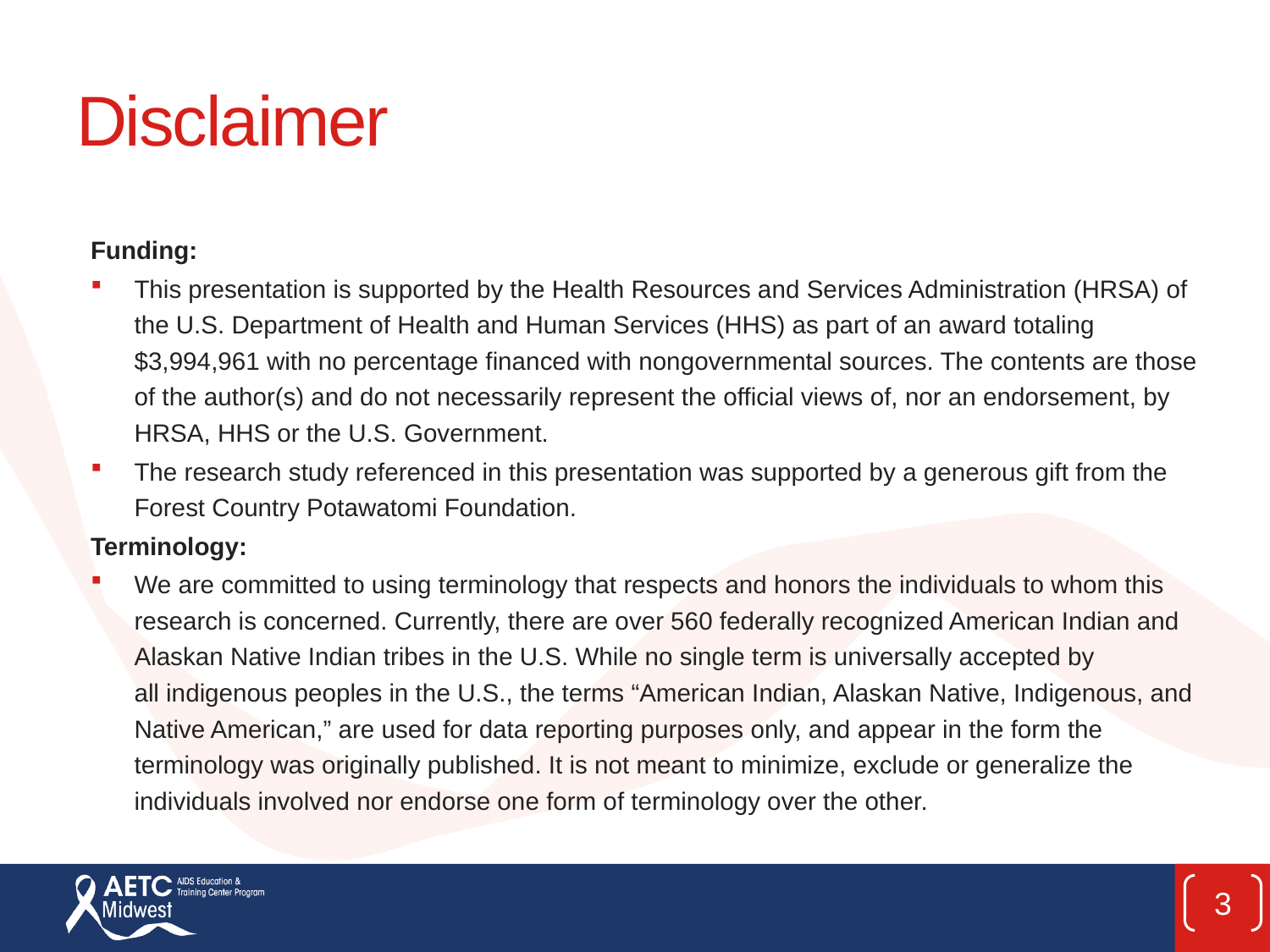

# Disclaimer
Funding:
This presentation is supported by the Health Resources and Services Administration (HRSA) of the U.S. Department of Health and Human Services (HHS) as part of an award totaling $3,994,961 with no percentage financed with nongovernmental sources. The contents are those of the author(s) and do not necessarily represent the official views of, nor an endorsement, by HRSA, HHS or the U.S. Government.
The research study referenced in this presentation was supported by a generous gift from the Forest Country Potawatomi Foundation.
Terminology:
We are committed to using terminology that respects and honors the individuals to whom this research is concerned. Currently, there are over 560 federally recognized American Indian and Alaskan Native Indian tribes in the U.S. While no single term is universally accepted by all indigenous peoples in the U.S., the terms “American Indian, Alaskan Native, Indigenous, and Native American,” are used for data reporting purposes only, and appear in the form the terminology was originally published. It is not meant to minimize, exclude or generalize the individuals involved nor endorse one form of terminology over the other.
3